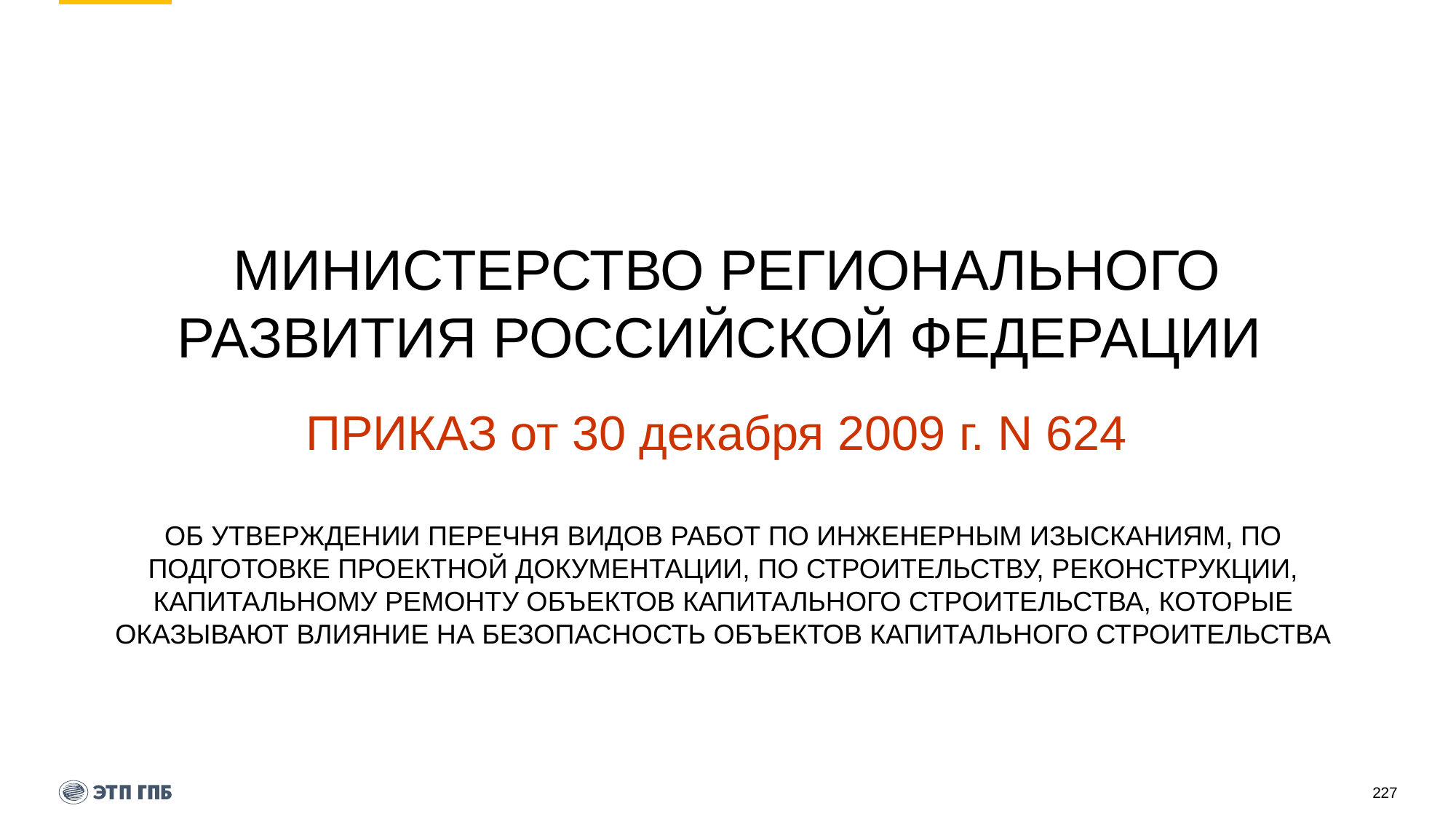

#
 МИНИСТЕРСТВО РЕГИОНАЛЬНОГО РАЗВИТИЯ РОССИЙСКОЙ ФЕДЕРАЦИИ

ПРИКАЗ от 30 декабря 2009 г. N 624

ОБ УТВЕРЖДЕНИИ ПЕРЕЧНЯ ВИДОВ РАБОТ ПО ИНЖЕНЕРНЫМ ИЗЫСКАНИЯМ, ПО ПОДГОТОВКЕ ПРОЕКТНОЙ ДОКУМЕНТАЦИИ, ПО СТРОИТЕЛЬСТВУ, РЕКОНСТРУКЦИИ, КАПИТАЛЬНОМУ РЕМОНТУ ОБЪЕКТОВ КАПИТАЛЬНОГО СТРОИТЕЛЬСТВА, КОТОРЫЕ ОКАЗЫВАЮТ ВЛИЯНИЕ НА БЕЗОПАСНОСТЬ ОБЪЕКТОВ КАПИТАЛЬНОГО СТРОИТЕЛЬСТВА